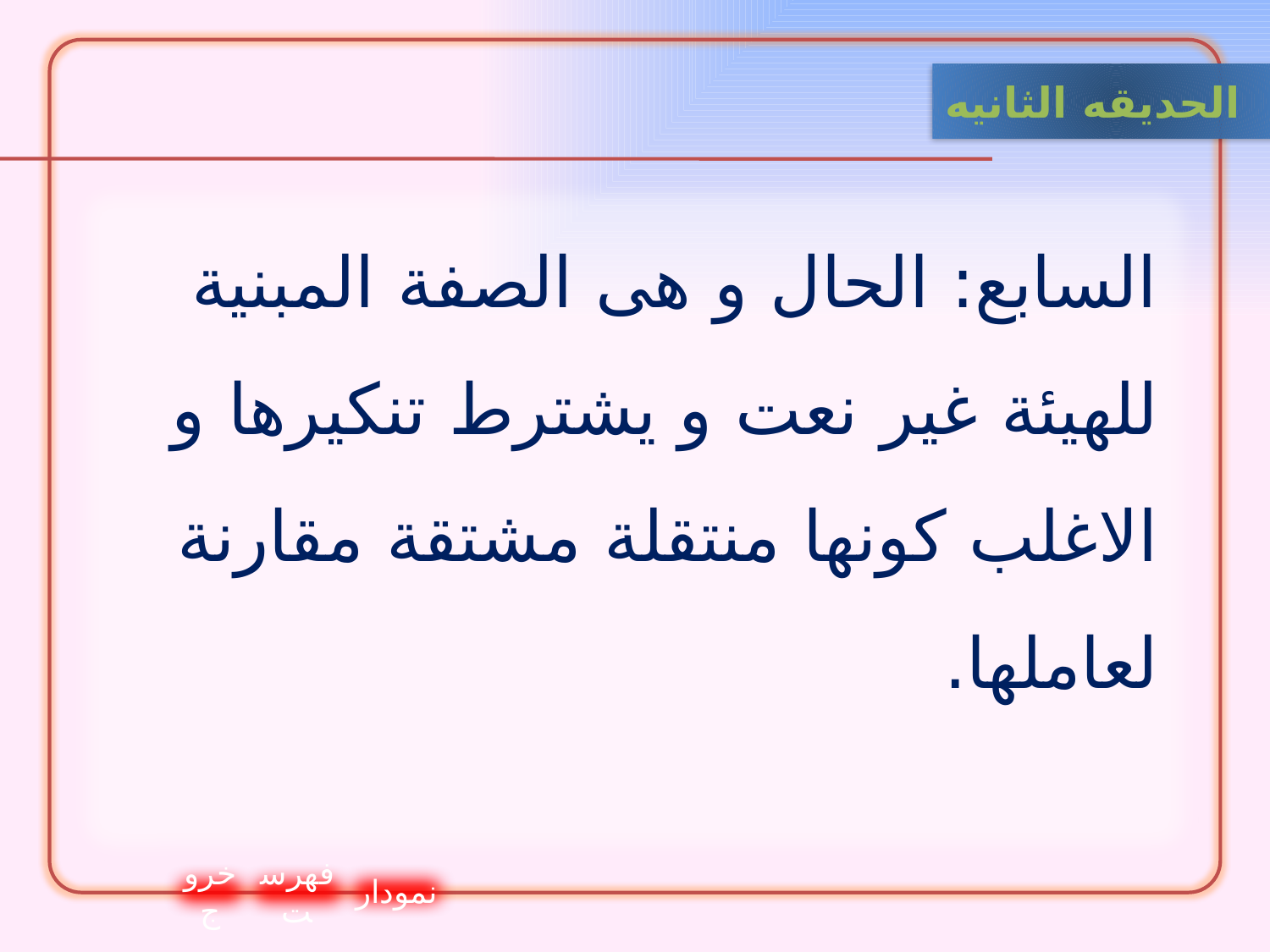

الحدیقه الثانيه

السابع: الحال و هى الصفة المبنية للهيئة غير نعت و يشترط تنكيرها و الاغلب كونها منتقلة مشتقة مقارنة لعاملها.
خروج
فهرست
نمودار